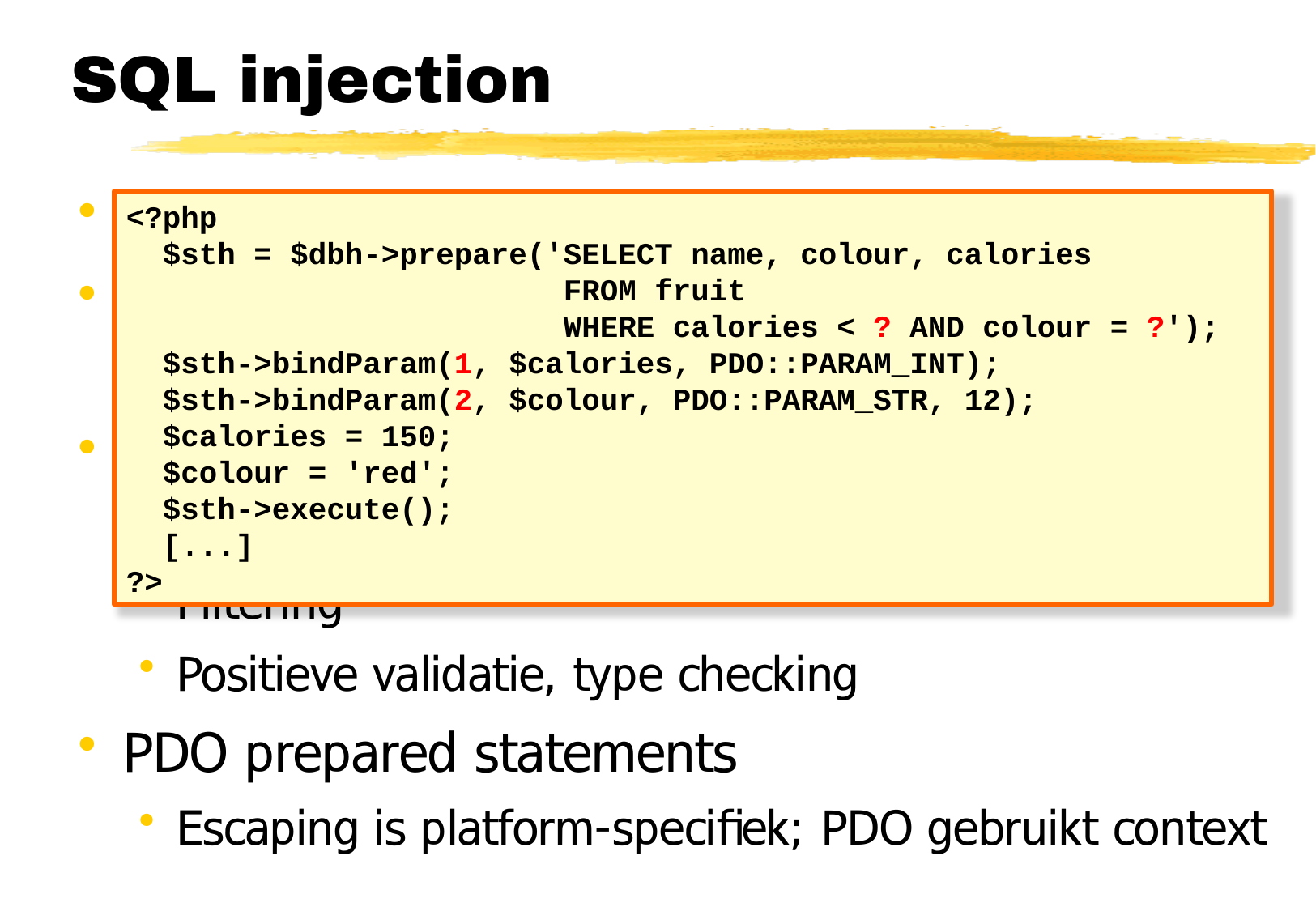

# SQL injection
Soms maar één query per statement toegestaan
Foutmeldingen niet te informatief maken
"Your query contains an error at the * mark: ..."
Input validation!
Escaping: pg_escape_literal(), addslashes(), etc.
Filtering
Positieve validatie, type checking
PDO prepared statements
Escaping is platform-specifiek; PDO gebruikt context
<?php
  $sth = $dbh->prepare('SELECT name, colour, calories
                        FROM fruit
                        WHERE calories < ? AND colour = ?');
  $sth->bindParam(1, $calories, PDO::PARAM_INT);
  $sth->bindParam(2, $colour, PDO::PARAM_STR, 12);
  $calories = 150;
  $colour = 'red';
  $sth->execute();
  [...]
?>
$sql = "SELECT * FROM product
        WHERE id = " . $_POST['id'];

$_POST['id'] = '1;DROP TABLE users';

$sql = "SELECT * FROM product
        WHERE id = 1;DROP TABLE users";